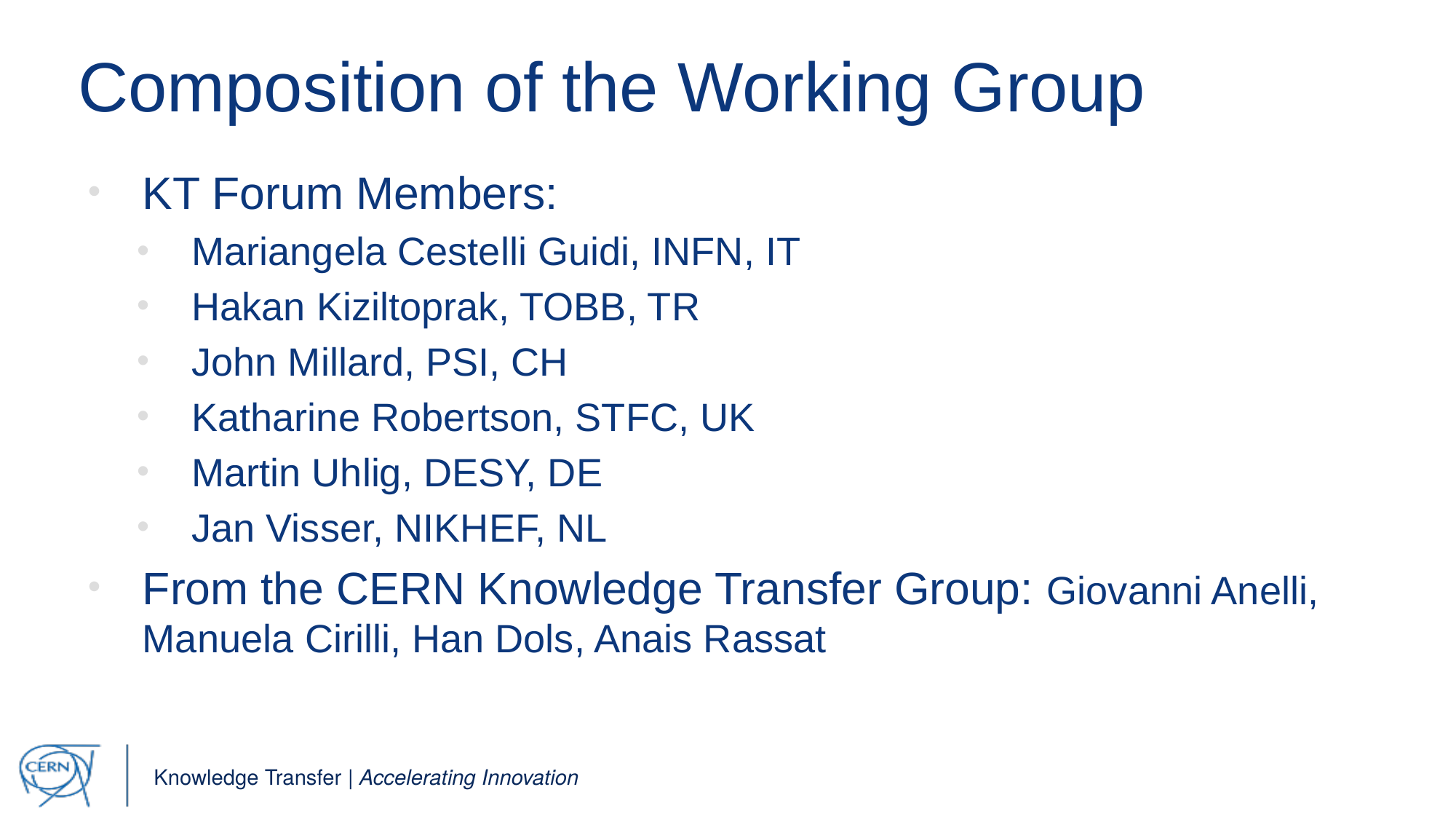

# Composition of the Working Group
KT Forum Members:
Mariangela Cestelli Guidi, INFN, IT
Hakan Kiziltoprak, TOBB, TR
John Millard, PSI, CH
Katharine Robertson, STFC, UK
Martin Uhlig, DESY, DE
Jan Visser, NIKHEF, NL
From the CERN Knowledge Transfer Group: Giovanni Anelli, Manuela Cirilli, Han Dols, Anais Rassat